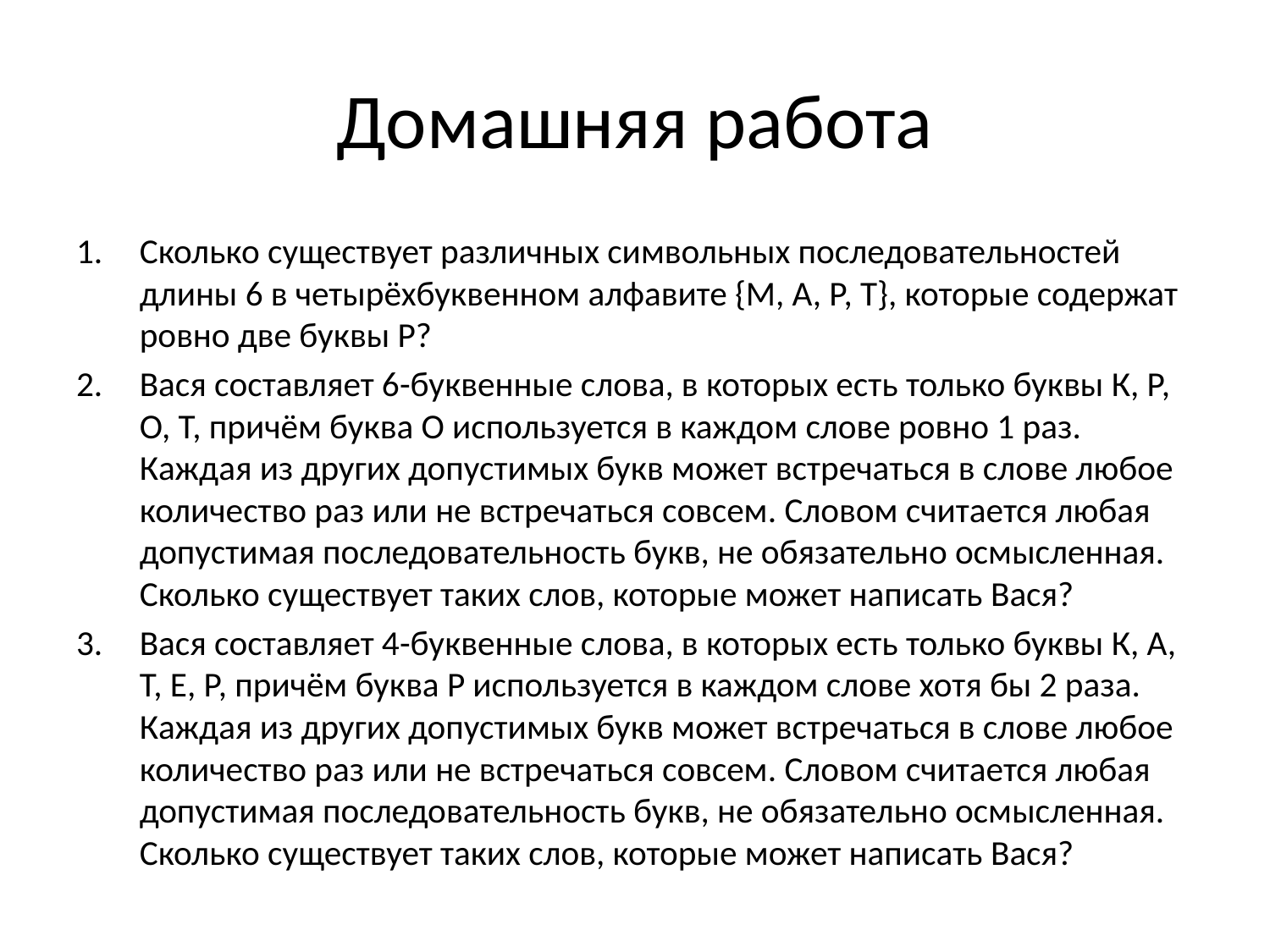

# Домашняя работа
Сколько существует различных символьных последовательностей длины 6 в четырёхбуквенном алфавите {М, А, Р, T}, которые содержат ровно две буквы Р?
Вася составляет 6-буквенные слова, в которых есть только буквы К, Р, О, Т, причём буква О используется в каждом слове ровно 1 раз. Каждая из других допустимых букв может встречаться в слове любое количество раз или не встречаться совсем. Словом считается любая допустимая последовательность букв, не обязательно осмысленная. Сколько существует таких слов, которые может написать Вася?
Вася составляет 4-буквенные слова, в которых есть только буквы К, А, Т, Е, Р, причём буква Р используется в каждом слове хотя бы 2 раза. Каждая из других допустимых букв может встречаться в слове любое количество раз или не встречаться совсем. Словом считается любая допустимая последовательность букв, не обязательно осмысленная. Сколько существует таких слов, которые может написать Вася?